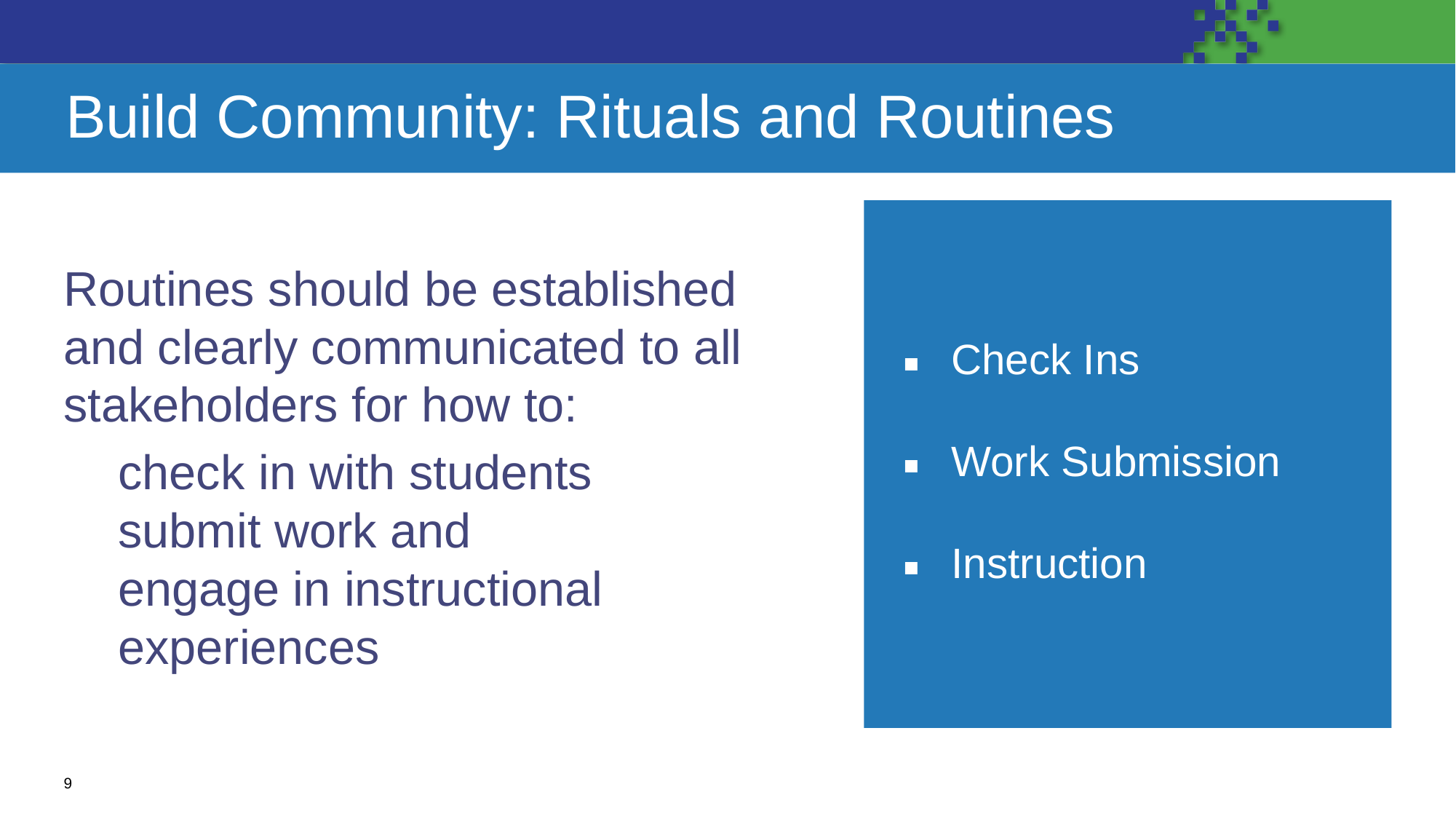

# Build Community: Rituals and Routines
Check Ins
Work Submission
Instruction

Routines should be established and clearly communicated to all stakeholders for how to:
check in with students
submit work and
engage in instructional experiences

9